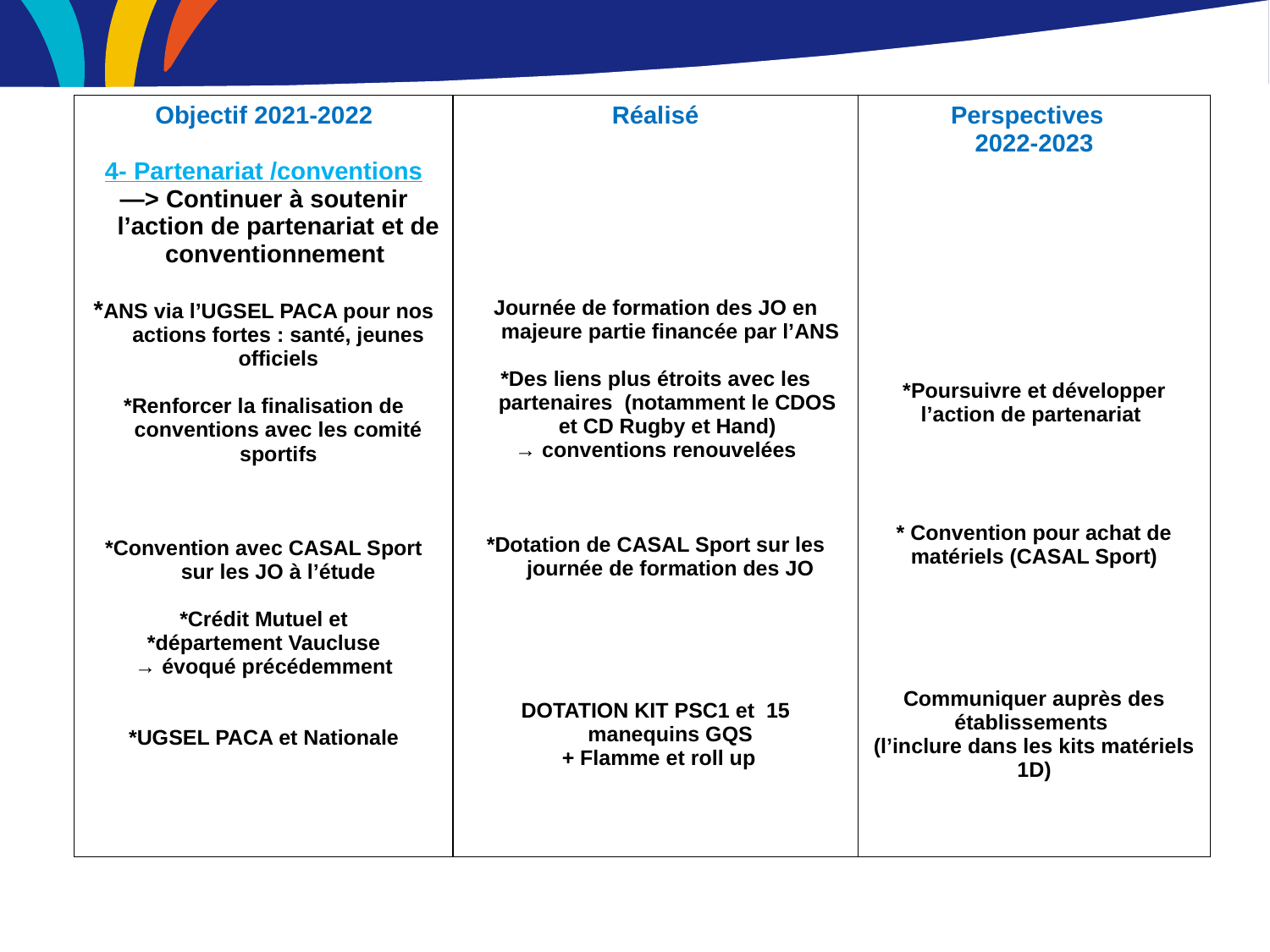

| Objectif 2021-2022   4- Partenariat /conventions —> Continuer à soutenir l’action de partenariat et de conventionnement \*ANS via l’UGSEL PACA pour nos actions fortes : santé, jeunes officiels \*Renforcer la finalisation de conventions avec les comité sportifs \*Convention avec CASAL Sport sur les JO à l’étude \*Crédit Mutuel et \*département Vaucluse → évoqué précédemment \*UGSEL PACA et Nationale | Réalisé Journée de formation des JO en majeure partie financée par l’ANS \*Des liens plus étroits avec les partenaires (notamment le CDOS et CD Rugby et Hand) → conventions renouvelées \*Dotation de CASAL Sport sur les journée de formation des JO DOTATION KIT PSC1 et 15 manequins GQS + Flamme et roll up | Perspectives 2022-2023 \*Poursuivre et développer l’action de partenariat \* Convention pour achat de matériels (CASAL Sport) Communiquer auprès des établissements (l’inclure dans les kits matériels 1D) |
| --- | --- | --- |